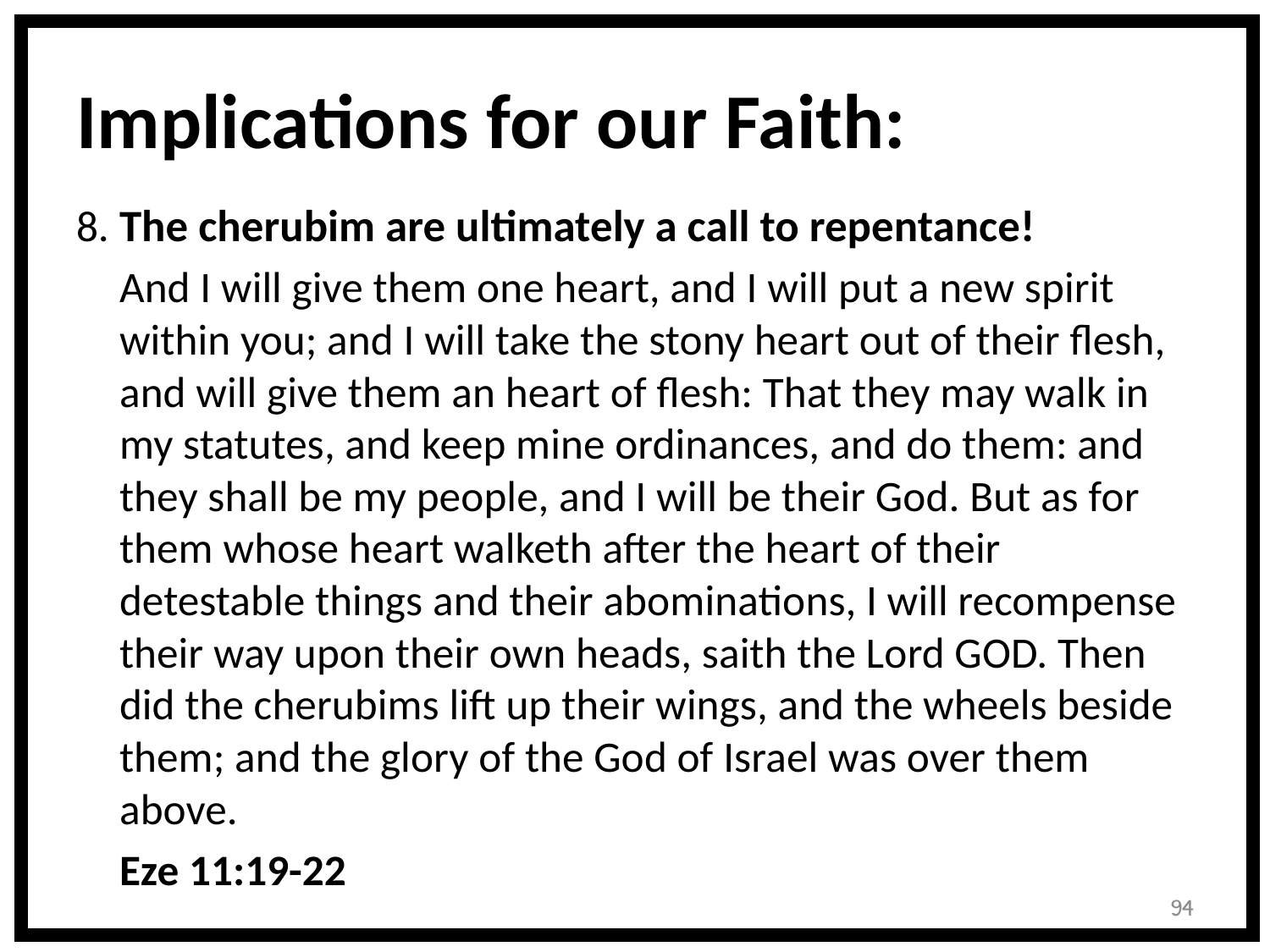

# Implications for our Faith:
8.	The cherubim are ultimately a call to repentance!
	And I will give them one heart, and I will put a new spirit within you; and I will take the stony heart out of their flesh, and will give them an heart of flesh: That they may walk in my statutes, and keep mine ordinances, and do them: and they shall be my people, and I will be their God. But as for them whose heart walketh after the heart of their detestable things and their abominations, I will recompense their way upon their own heads, saith the Lord GOD. Then did the cherubims lift up their wings, and the wheels beside them; and the glory of the God of Israel was over them above.
	Eze 11:19-22

94